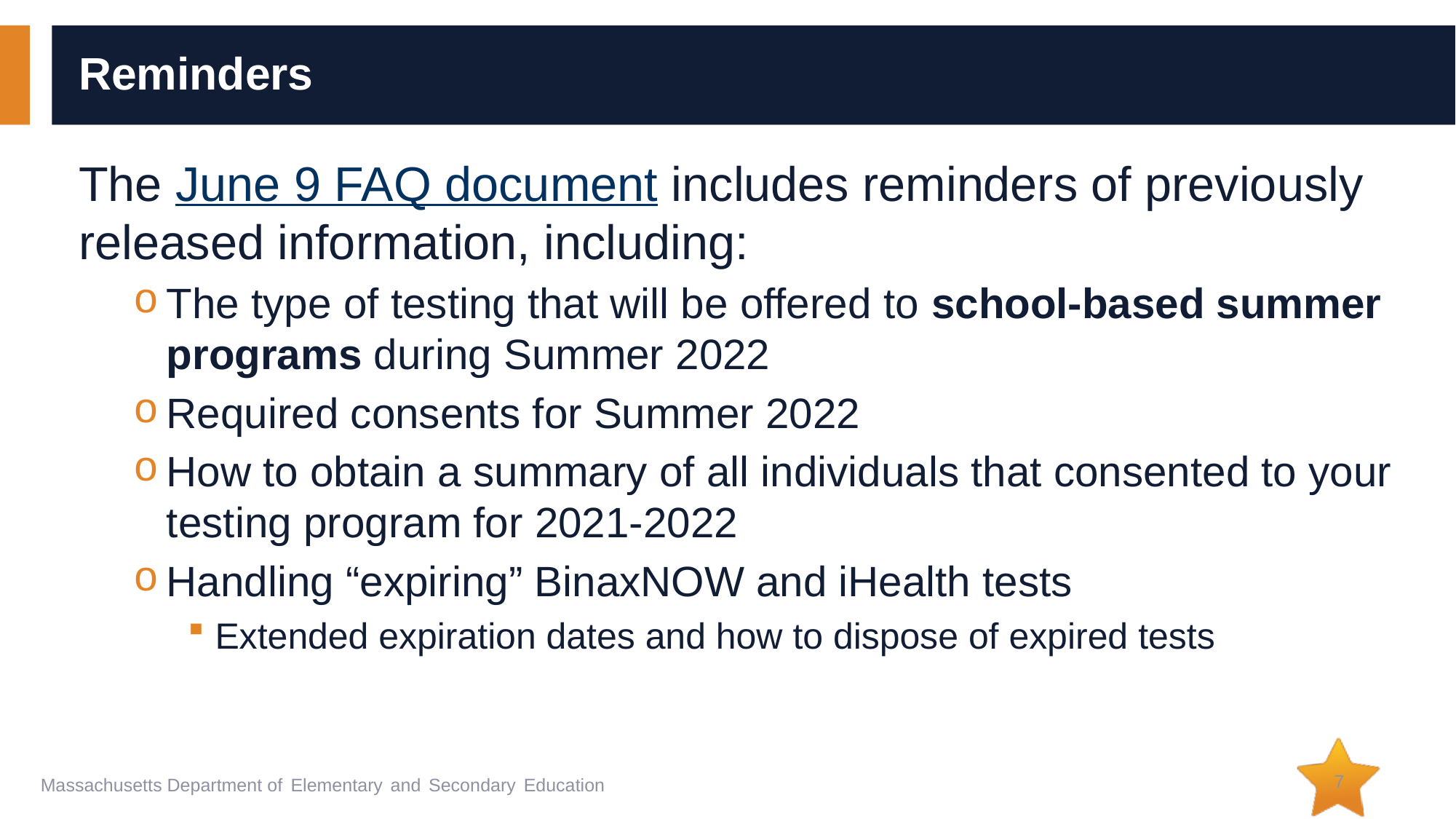

# Reminders
The June 9 FAQ document includes reminders of previously released information, including:
The type of testing that will be offered to school-based summer programs during Summer 2022
Required consents for Summer 2022
How to obtain a summary of all individuals that consented to your testing program for 2021-2022
Handling “expiring” BinaxNOW and iHealth tests
Extended expiration dates and how to dispose of expired tests

7